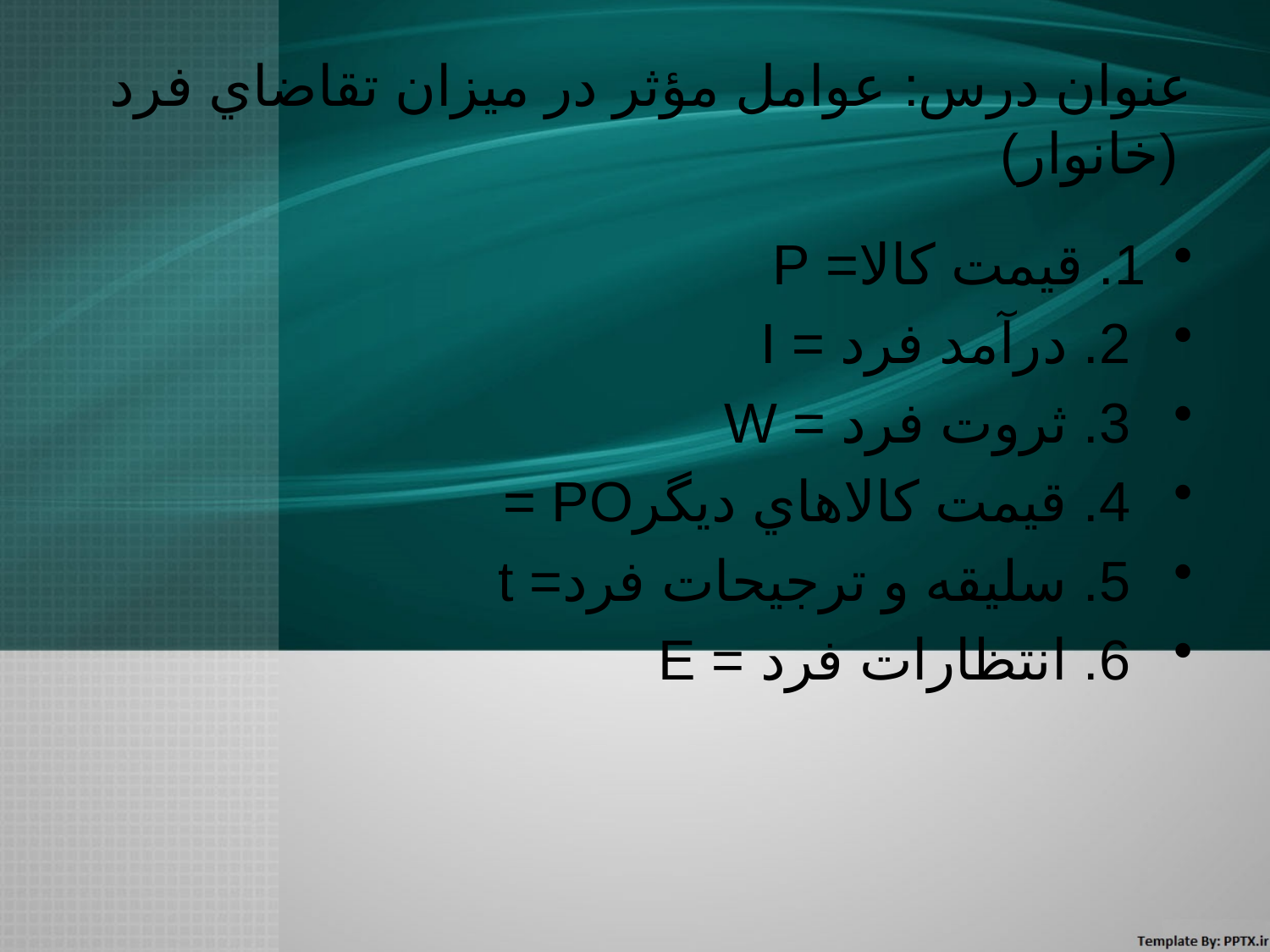

# عنوان درس: عوامل مؤثر در ميزان تقاضاي فرد (خانوار)
1. قيمت كالا= P
 2. درآمد فرد = I
 3. ثروت فرد = W
 4. قيمت كالاهاي ديگرPO =
 5. سليقه و ترجيحات فرد= t
 6. انتظارات فرد = E